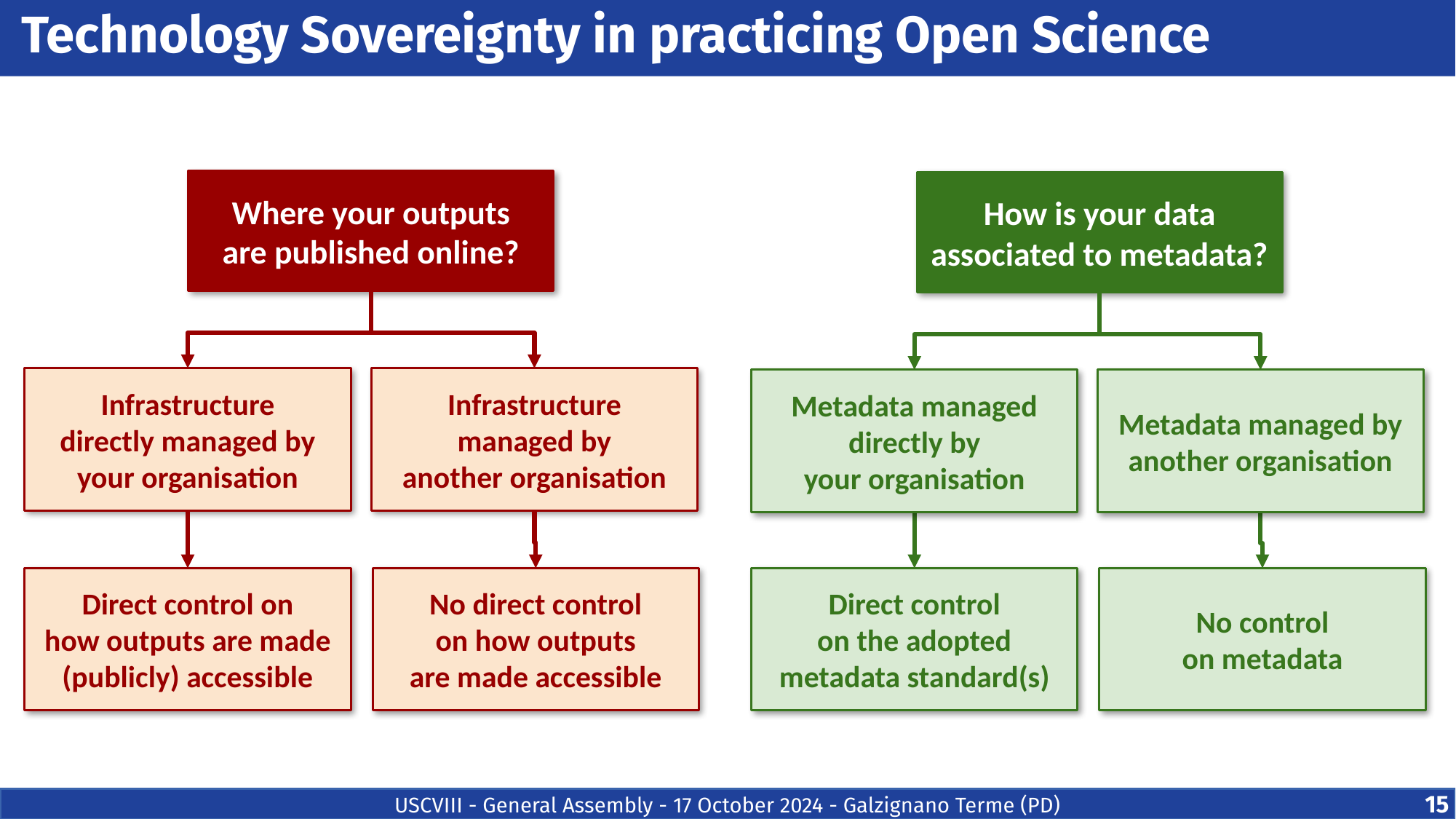

# Technology Sovereignty in practicing Open Science
Where your outputs
are published online?
How is your data
associated to metadata?
Infrastructure
directly managed by
your organisation
Infrastructure
managed by
another organisation
Metadata managed directly by
your organisation
Metadata managed by
another organisation
Direct control on
how outputs are made
(publicly) accessible
No direct control
on how outputs
are made accessible
Direct control
on the adopted
metadata standard(s)
No control
on metadata
15